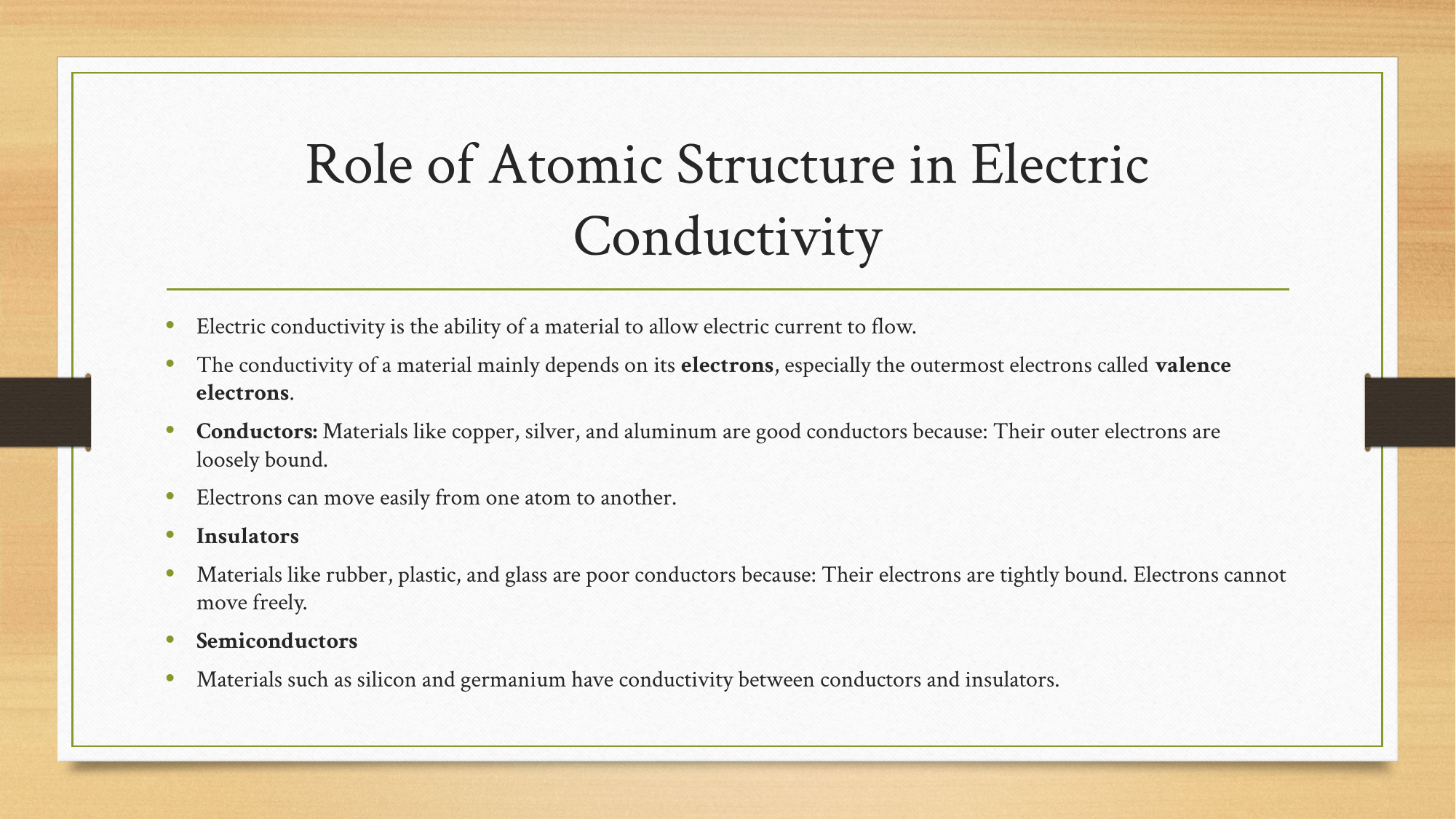

# Role of Atomic Structure in Electric Conductivity
Electric conductivity is the ability of a material to allow electric current to flow.
The conductivity of a material mainly depends on its electrons, especially the outermost electrons called valence electrons.
Conductors: Materials like copper, silver, and aluminum are good conductors because: Their outer electrons are loosely bound.
Electrons can move easily from one atom to another.
Insulators
Materials like rubber, plastic, and glass are poor conductors because: Their electrons are tightly bound. Electrons cannot move freely.
Semiconductors
Materials such as silicon and germanium have conductivity between conductors and insulators.